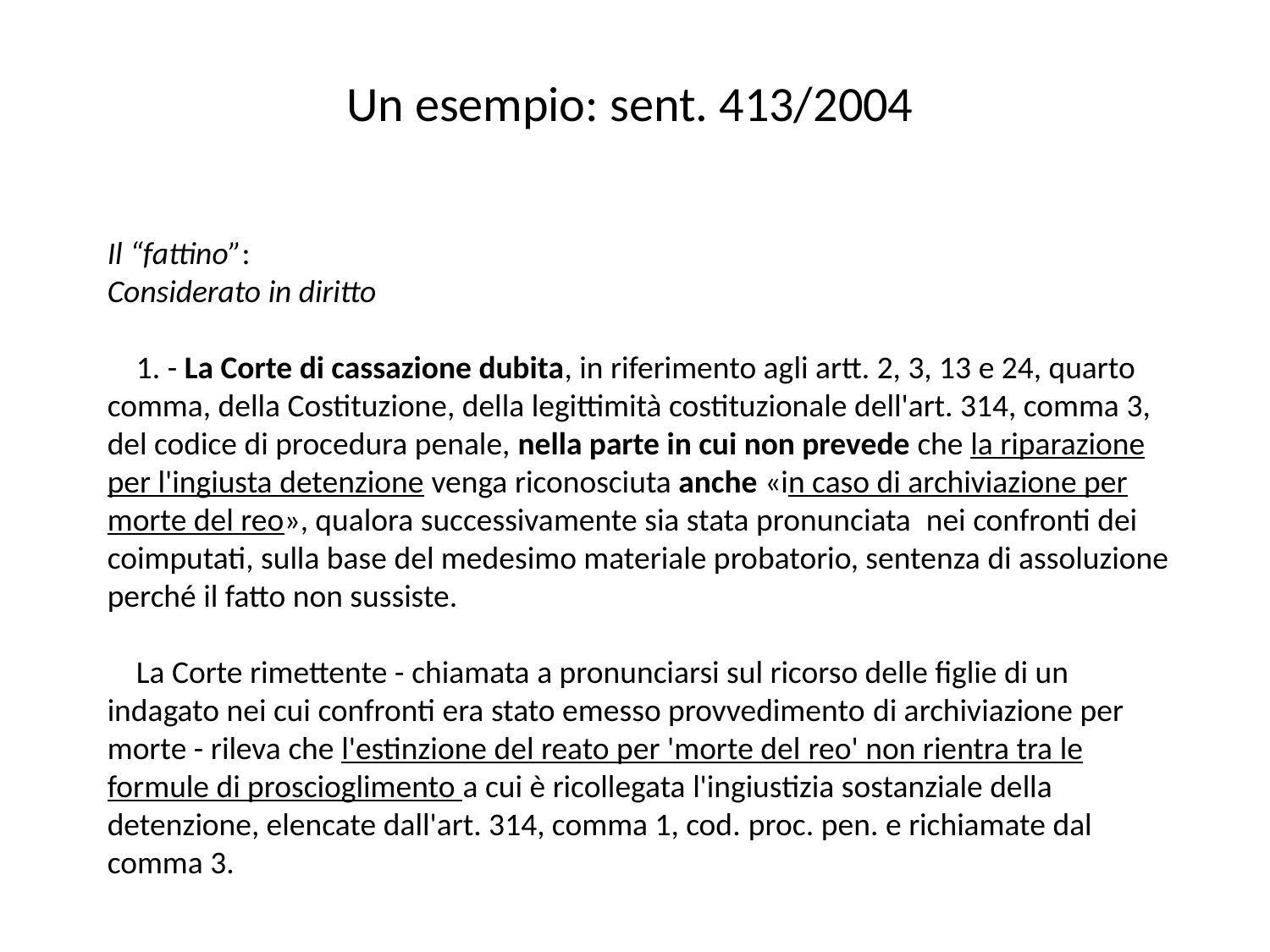

Un esempio: sent. 413/2004
Il “fattino”:
Considerato in diritto

    1. - La Corte di cassazione dubita, in riferimento agli artt. 2, 3, 13 e 24, quarto comma, della Costituzione, della legittimità costituzionale dell'art. 314, comma 3, del codice di procedura penale, nella parte in cui non prevede che la riparazione per l'ingiusta detenzione venga riconosciuta anche «in caso di archiviazione per morte del reo», qualora successivamente sia stata pronunciata  nei confronti dei coimputati, sulla base del medesimo materiale probatorio, sentenza di assoluzione perché il fatto non sussiste.

    La Corte rimettente - chiamata a pronunciarsi sul ricorso delle figlie di un indagato nei cui confronti era stato emesso provvedimento di archiviazione per morte - rileva che l'estinzione del reato per 'morte del reo' non rientra tra le formule di proscioglimento a cui è ricollegata l'ingiustizia sostanziale della detenzione, elencate dall'art. 314, comma 1, cod. proc. pen. e richiamate dal comma 3.